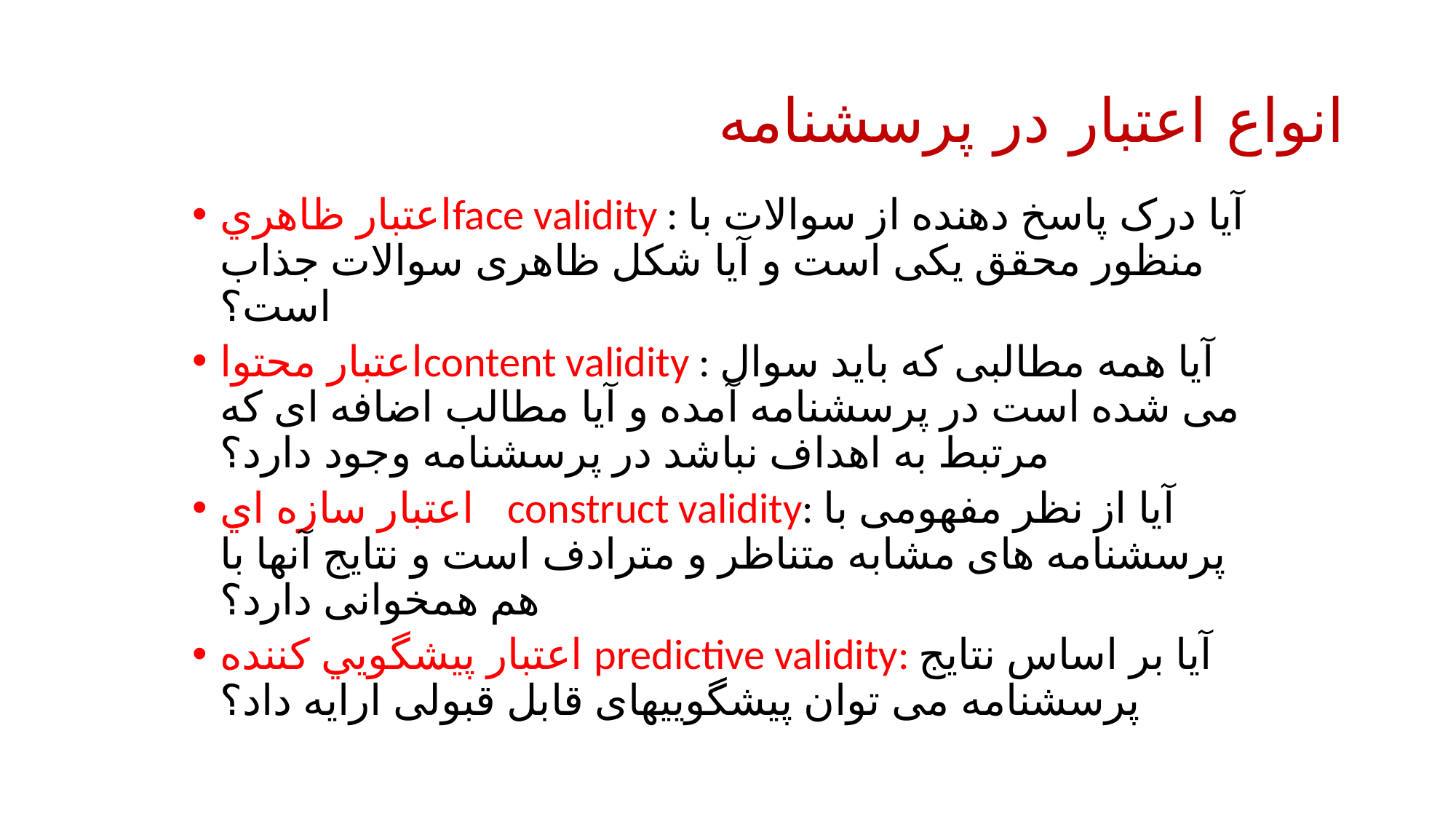

# انواع اعتبار در پرسشنامه
اعتبار ظاهريface validity : آیا درک پاسخ دهنده از سوالات با منظور محقق یکی است و آیا شکل ظاهری سوالات جذاب است؟
اعتبار محتواcontent validity : آیا همه مطالبی که باید سوال می شده است در پرسشنامه آمده و آیا مطالب اضافه ای که مرتبط به اهداف نباشد در پرسشنامه وجود دارد؟
اعتبار سازه اي   construct validity: آیا از نظر مفهومی با پرسشنامه های مشابه متناظر و مترادف است و نتایج آنها با هم همخوانی دارد؟
اعتبار پيشگويي كننده predictive validity: آیا بر اساس نتایج پرسشنامه می توان پیشگوییهای قابل قبولی ارایه داد؟